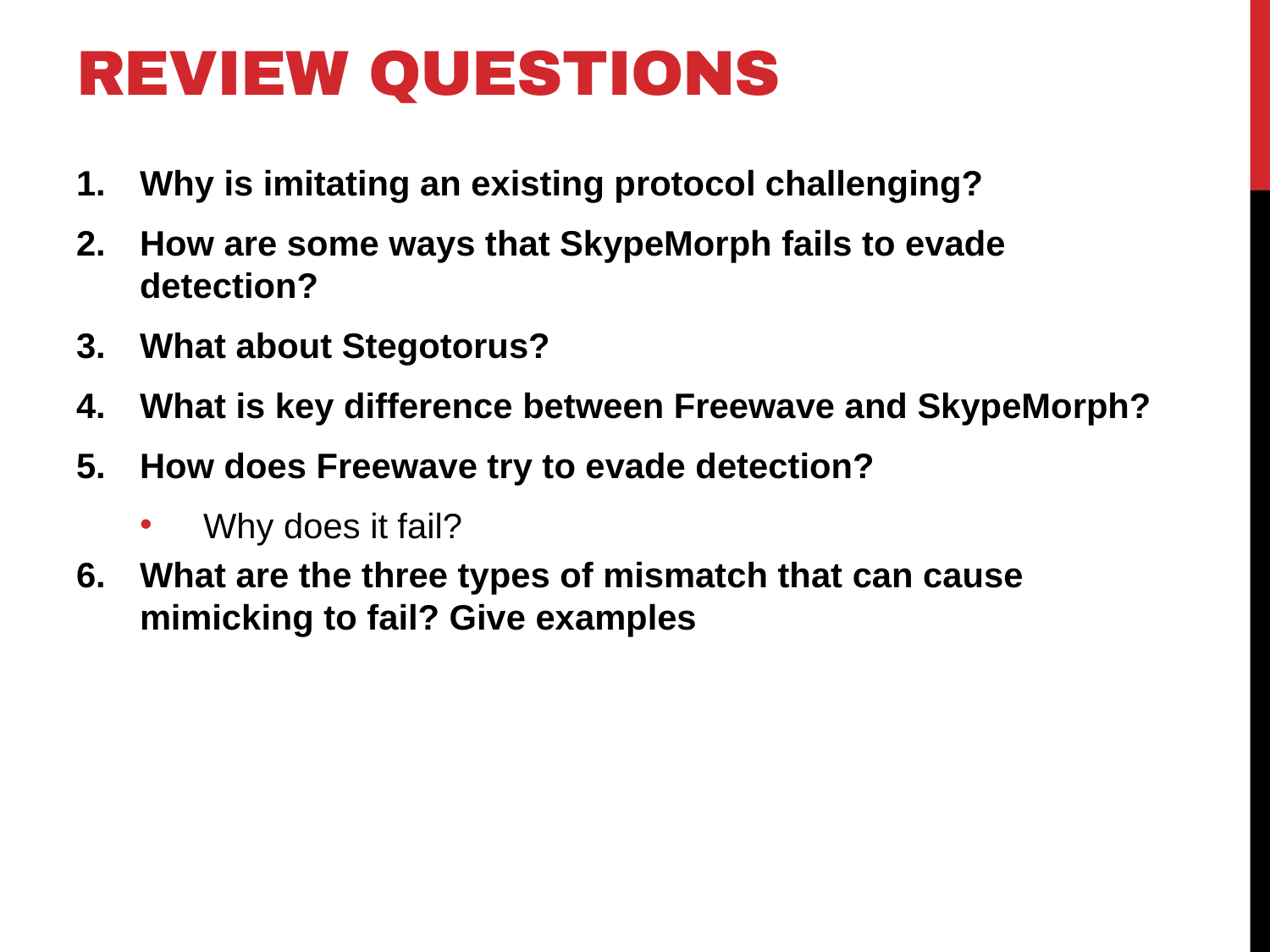

# Review questions
Why is imitating an existing protocol challenging?
How are some ways that SkypeMorph fails to evade detection?
What about Stegotorus?
What is key difference between Freewave and SkypeMorph?
How does Freewave try to evade detection?
Why does it fail?
What are the three types of mismatch that can cause mimicking to fail? Give examples